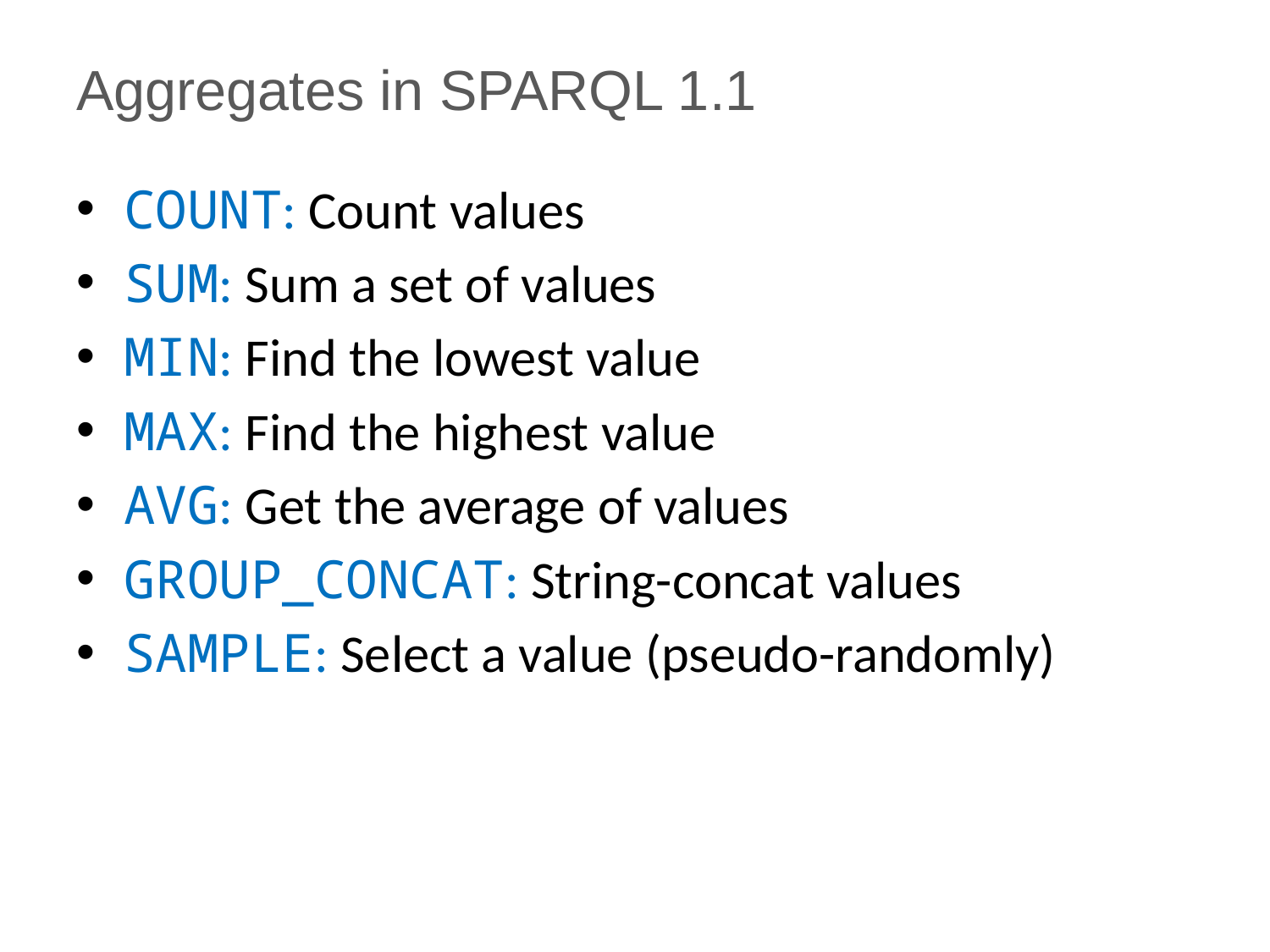

# Aggregates in SPARQL 1.1
COUNT: Count values
SUM: Sum a set of values
MIN: Find the lowest value
MAX: Find the highest value
AVG: Get the average of values
GROUP_CONCAT: String-concat values
SAMPLE: Select a value (pseudo-randomly)